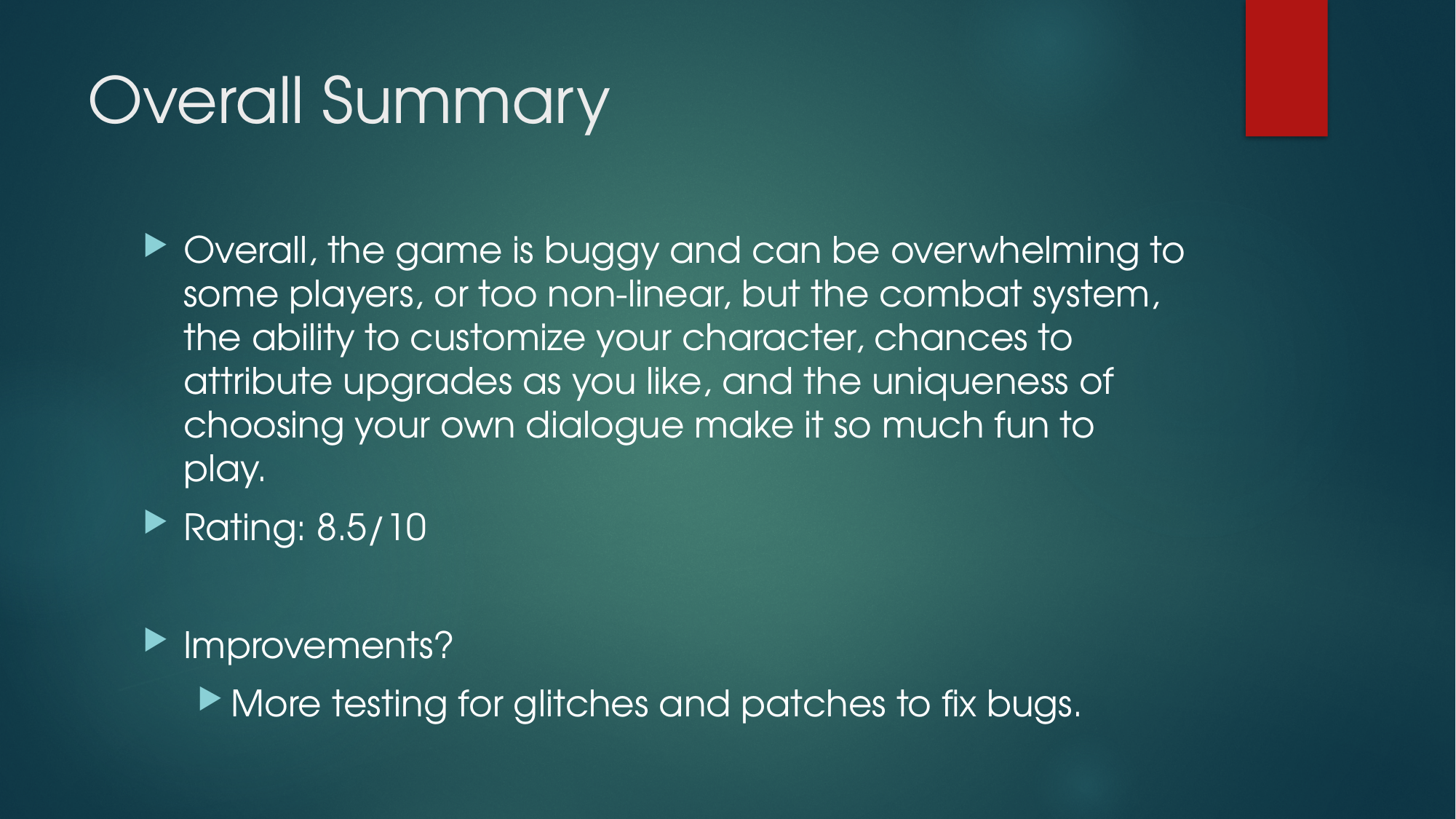

# Overall Summary
Overall, the game is buggy and can be overwhelming to some players, or too non-linear, but the combat system, the ability to customize your character, chances to attribute upgrades as you like, and the uniqueness of choosing your own dialogue make it so much fun to play.
Rating: 8.5/10

Improvements?
More testing for glitches and patches to fix bugs.